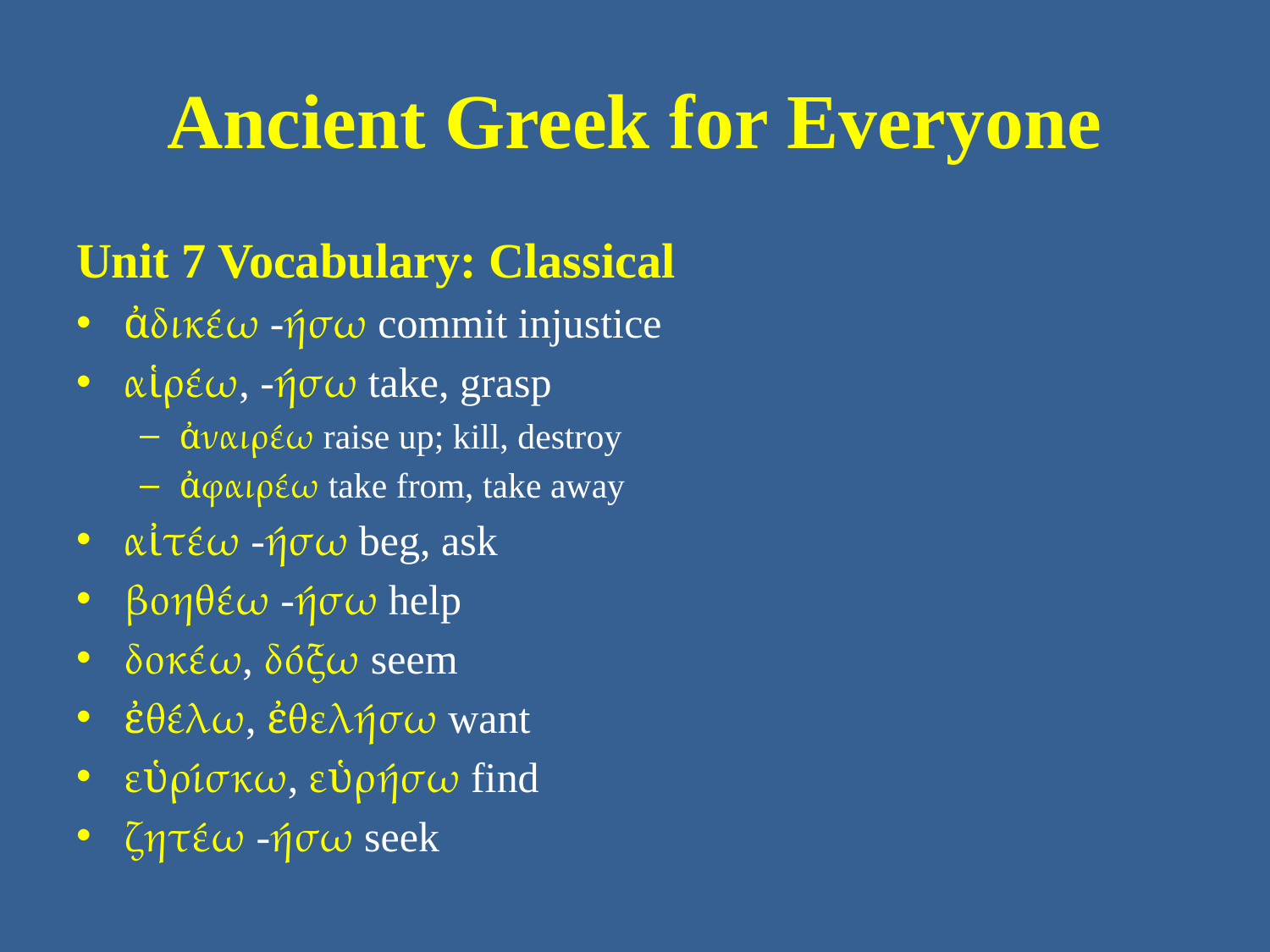

# Ancient Greek for Everyone
Unit 7 Vocabulary: Classical
ἀδικέω -ήσω commit injustice
αἱρέω, -ήσω take, grasp
ἀναιρέω raise up; kill, destroy
ἀφαιρέω take from, take away
αἰτέω -ήσω beg, ask
βοηθέω -ήσω help
δοκέω, δόξω seem
ἐθέλω, ἐθελήσω want
εὑρίσκω, εὑρήσω find
ζητέω -ήσω seek